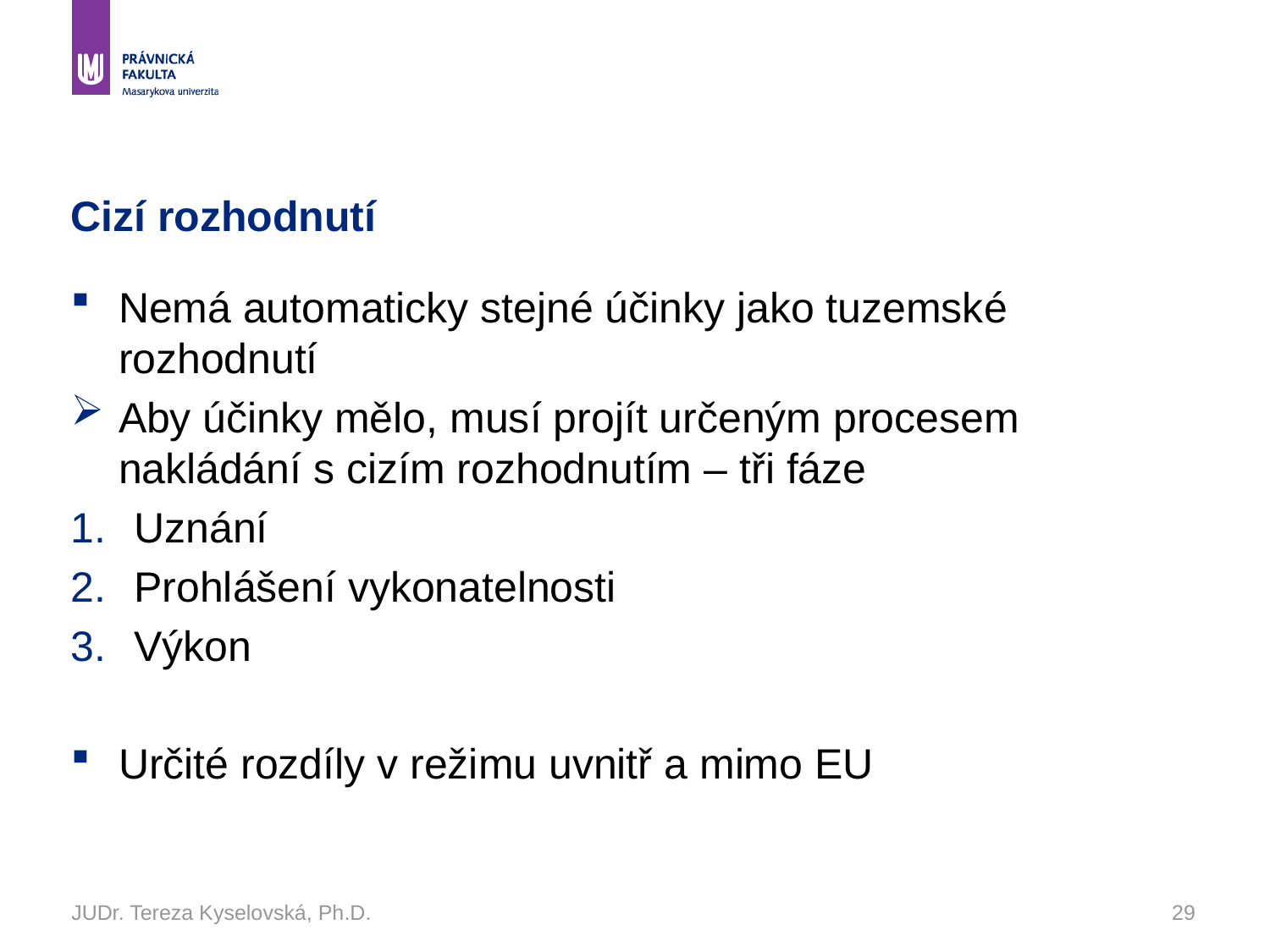

# Cizí rozhodnutí
Nemá automaticky stejné účinky jako tuzemské rozhodnutí
Aby účinky mělo, musí projít určeným procesem nakládání s cizím rozhodnutím – tři fáze
Uznání
Prohlášení vykonatelnosti
Výkon

Určité rozdíly v režimu uvnitř a mimo EU
JUDr. Tereza Kyselovská, Ph.D.
29